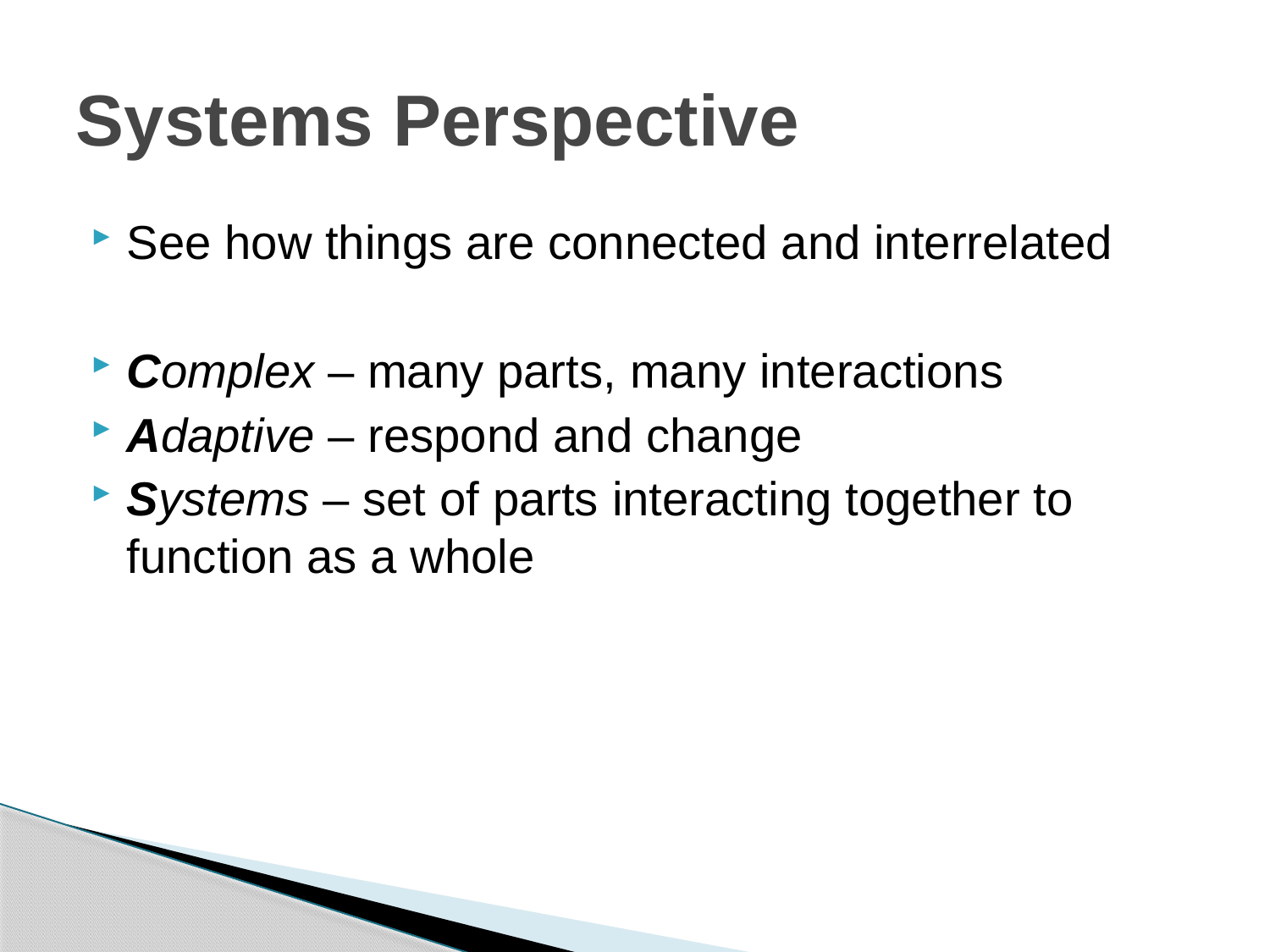

# Systems Perspective
See how things are connected and interrelated

Complex – many parts, many interactions
Adaptive – respond and change
Systems – set of parts interacting together to function as a whole